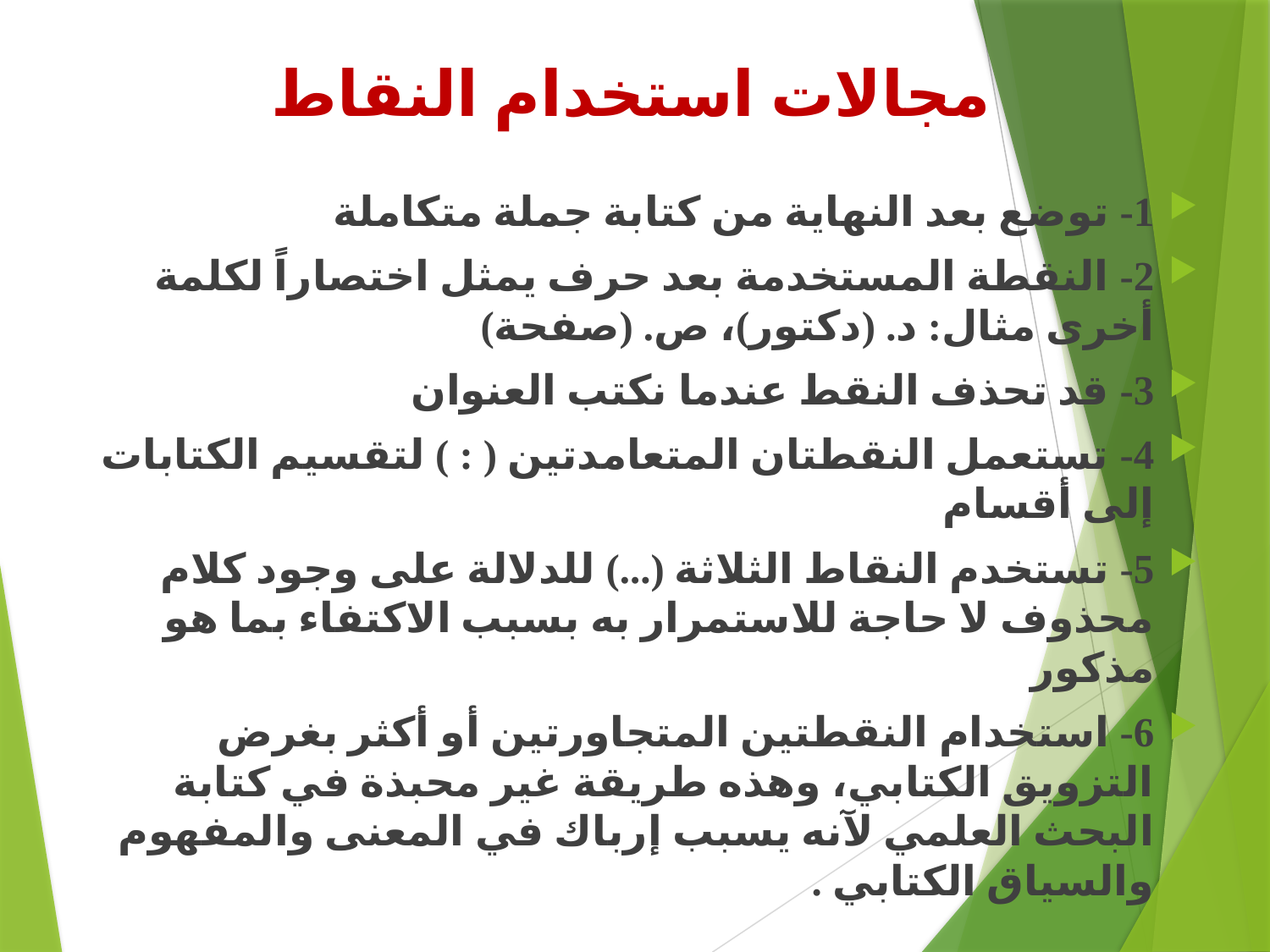

# مجالات استخدام النقاط
1- توضع بعد النهاية من كتابة جملة متكاملة
2- النقطة المستخدمة بعد حرف يمثل اختصاراً لكلمة أخرى مثال: د. (دكتور)، ص. (صفحة)
3- قد تحذف النقط عندما نكتب العنوان
4- تستعمل النقطتان المتعامدتين ( : ) لتقسيم الكتابات إلى أقسام
5- تستخدم النقاط الثلاثة (...) للدلالة على وجود كلام محذوف لا حاجة للاستمرار به بسبب الاكتفاء بما هو مذكور
6- استخدام النقطتين المتجاورتين أو أكثر بغرض التزويق الكتابي، وهذه طريقة غير محبذة في كتابة البحث العلمي لآنه يسبب إرباك في المعنى والمفهوم والسياق الكتابي .